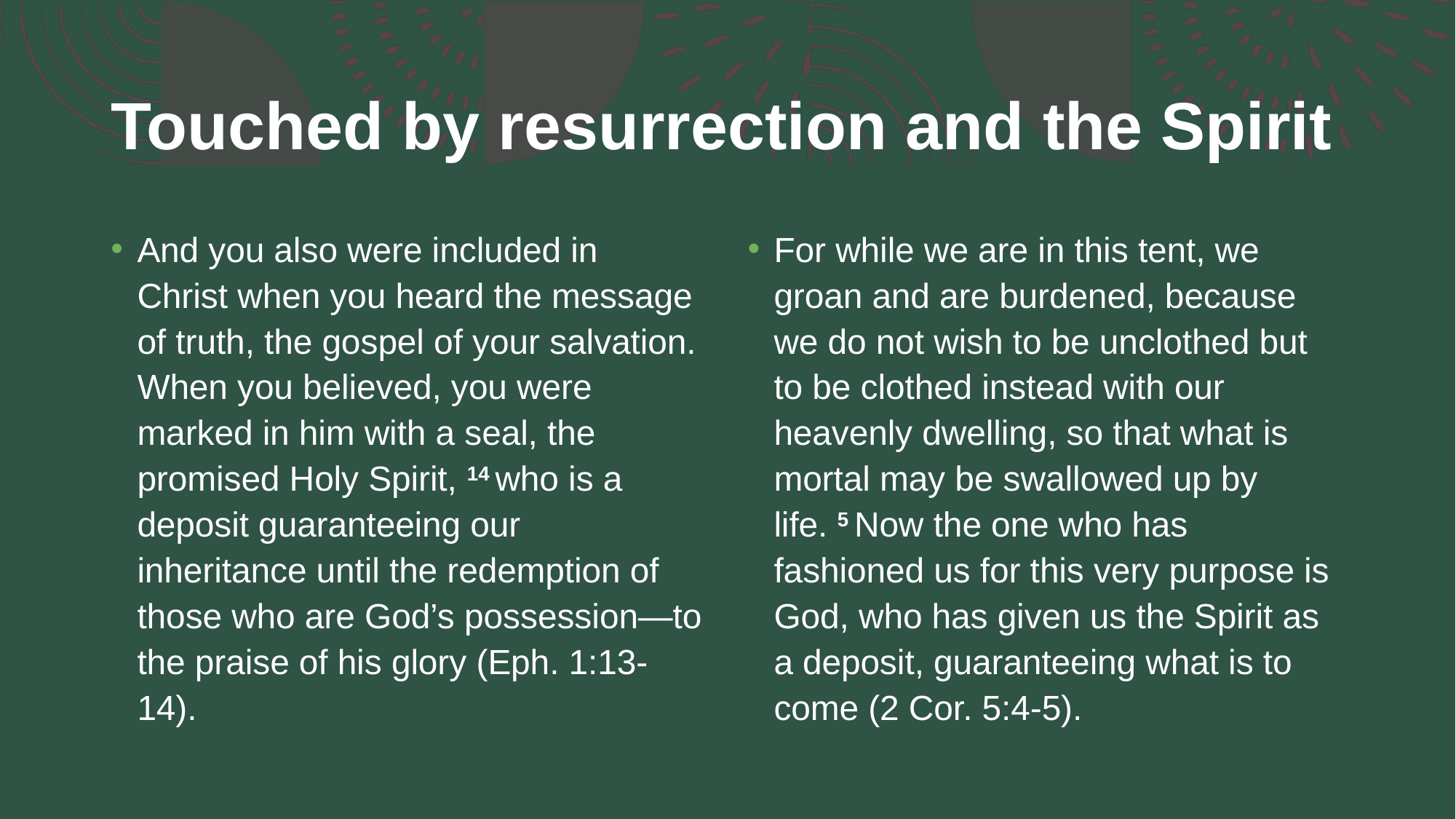

# Touched by resurrection and the Spirit
And you also were included in Christ when you heard the message of truth, the gospel of your salvation. When you believed, you were marked in him with a seal, the promised Holy Spirit, 14 who is a deposit guaranteeing our inheritance until the redemption of those who are God’s possession—to the praise of his glory (Eph. 1:13-14).
For while we are in this tent, we groan and are burdened, because we do not wish to be unclothed but to be clothed instead with our heavenly dwelling, so that what is mortal may be swallowed up by life. 5 Now the one who has fashioned us for this very purpose is God, who has given us the Spirit as a deposit, guaranteeing what is to come (2 Cor. 5:4-5).